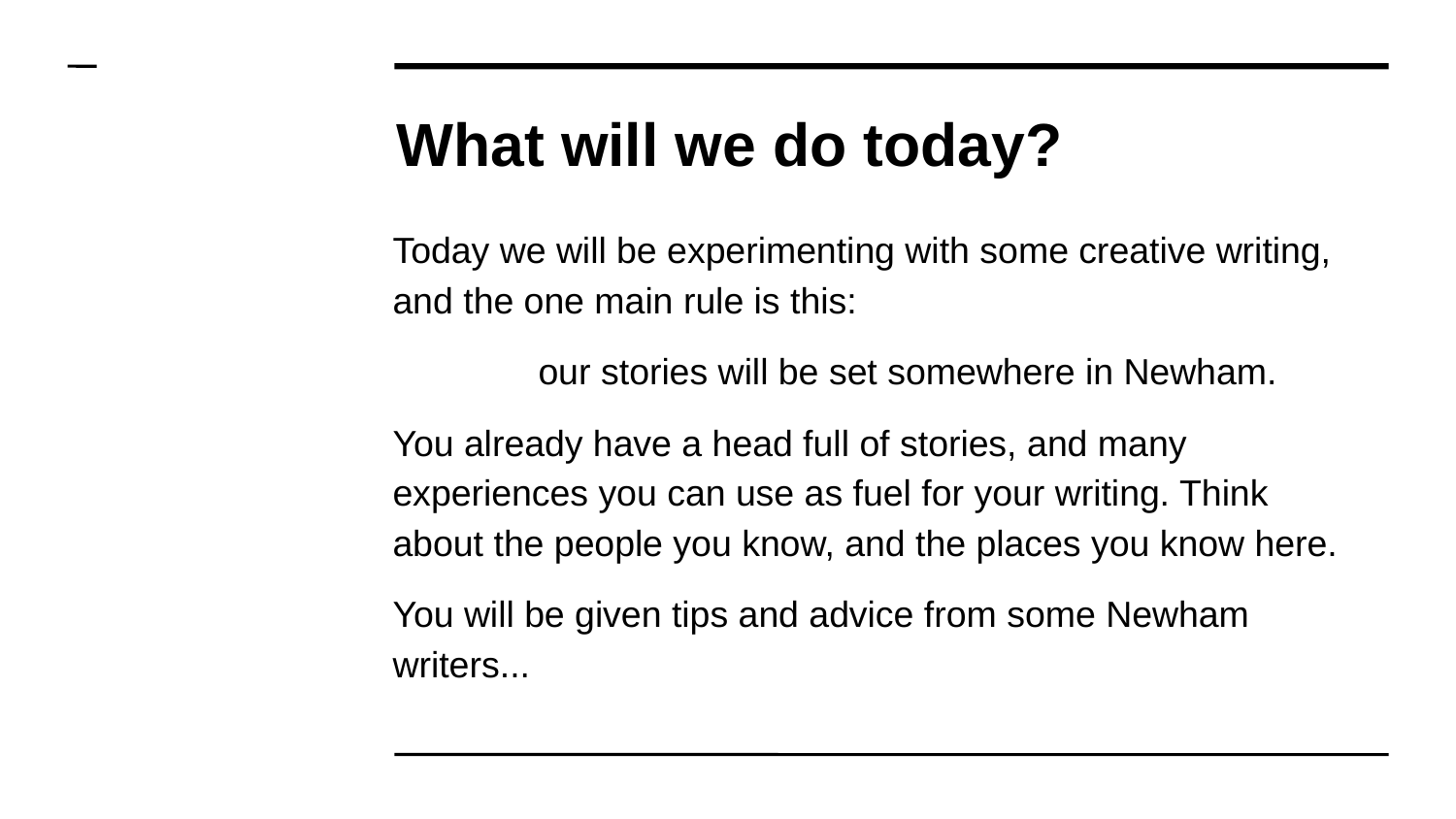

What will we do today?
Today we will be experimenting with some creative writing, and the one main rule is this:
	our stories will be set somewhere in Newham.
You already have a head full of stories, and many experiences you can use as fuel for your writing. Think about the people you know, and the places you know here.
You will be given tips and advice from some Newham writers...